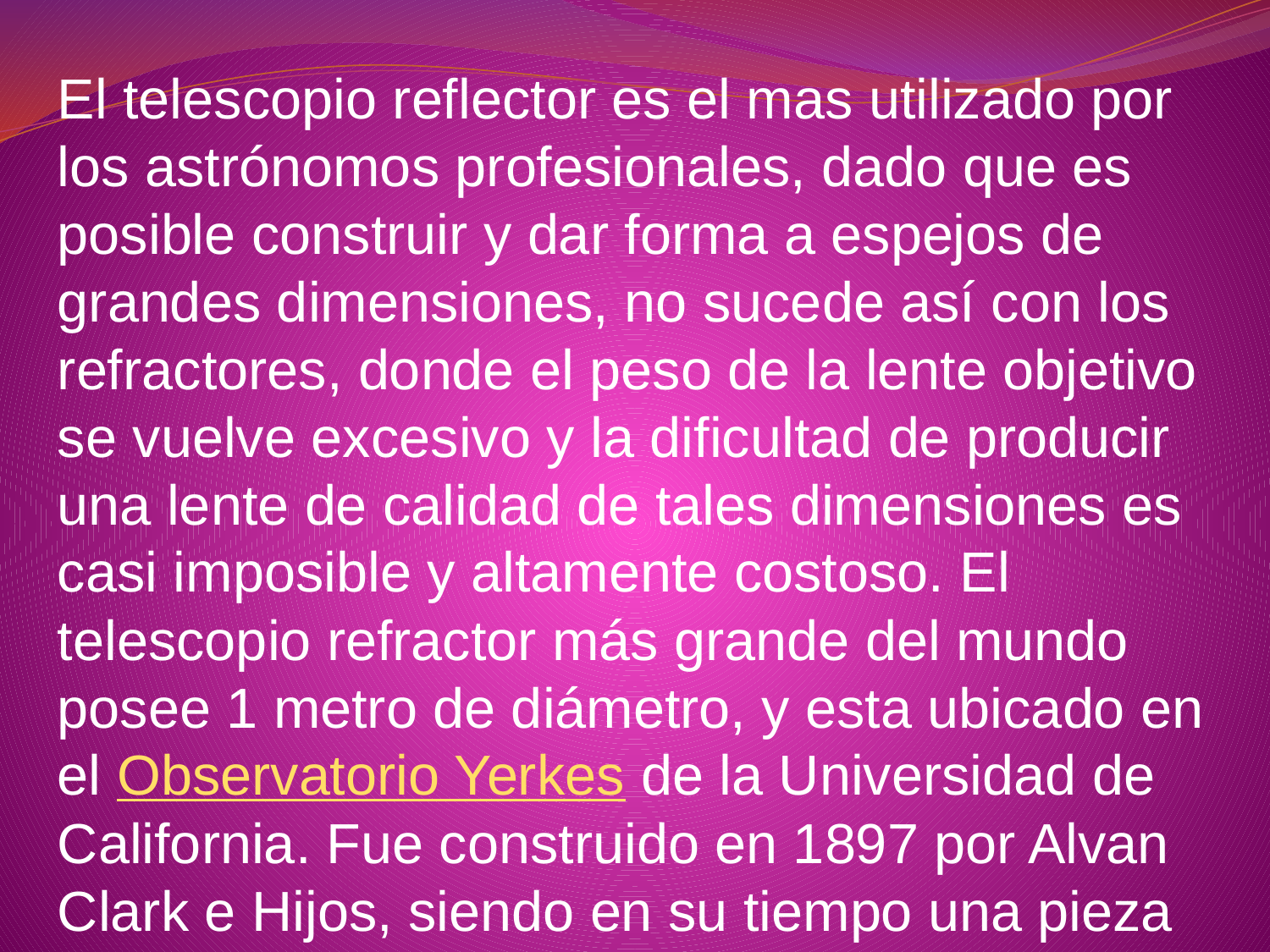

El telescopio reflector es el mas utilizado por los astrónomos profesionales, dado que es posible construir y dar forma a espejos de grandes dimensiones, no sucede así con los refractores, donde el peso de la lente objetivo se vuelve excesivo y la dificultad de producir una lente de calidad de tales dimensiones es casi imposible y altamente costoso. El telescopio refractor más grande del mundo posee 1 metro de diámetro, y esta ubicado en el Observatorio Yerkes de la Universidad de California. Fue construido en 1897 por Alvan Clark e Hijos, siendo en su tiempo una pieza clave para la determinación de la forma de nuestra galaxia.